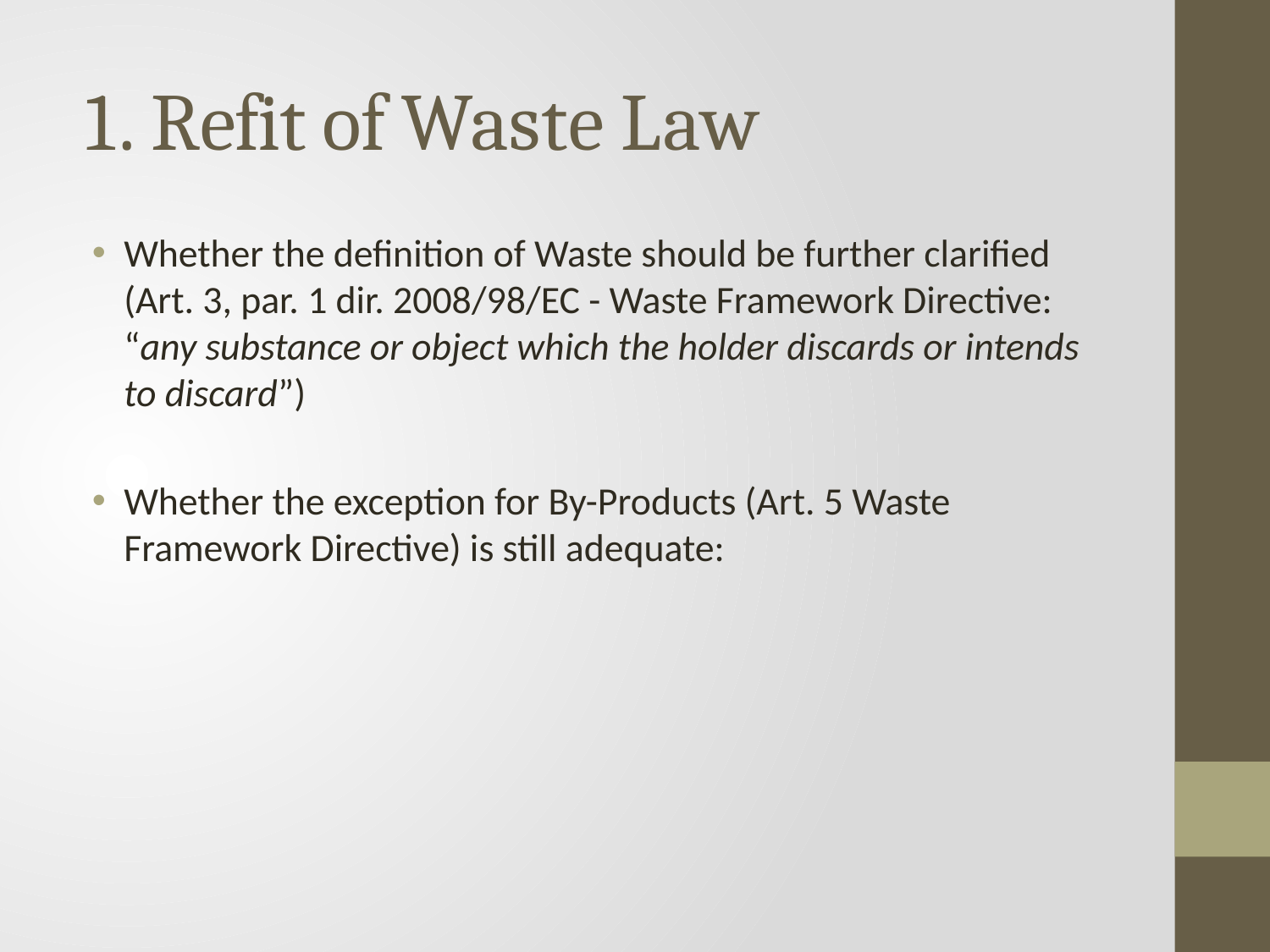

# 1. Refit of Waste Law
Whether the definition of Waste should be further clarified (Art. 3, par. 1 dir. 2008/98/EC - Waste Framework Directive: “any substance or object which the holder discards or intends to discard”)

Whether the exception for By-Products (Art. 5 Waste Framework Directive) is still adequate: